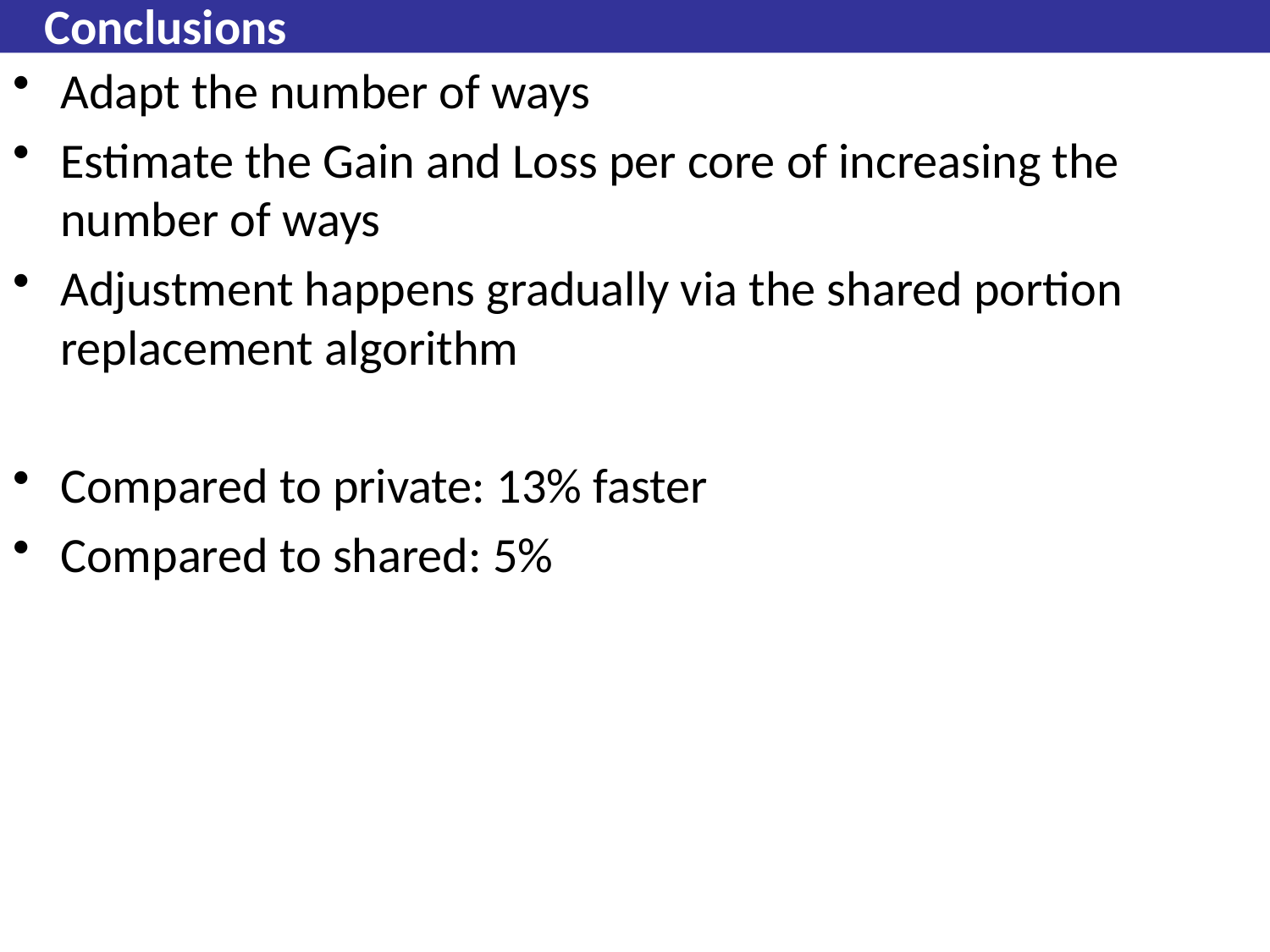

# Conclusions
Adapt the number of ways
Estimate the Gain and Loss per core of increasing the number of ways
Adjustment happens gradually via the shared portion replacement algorithm

Compared to private: 13% faster
Compared to shared: 5%